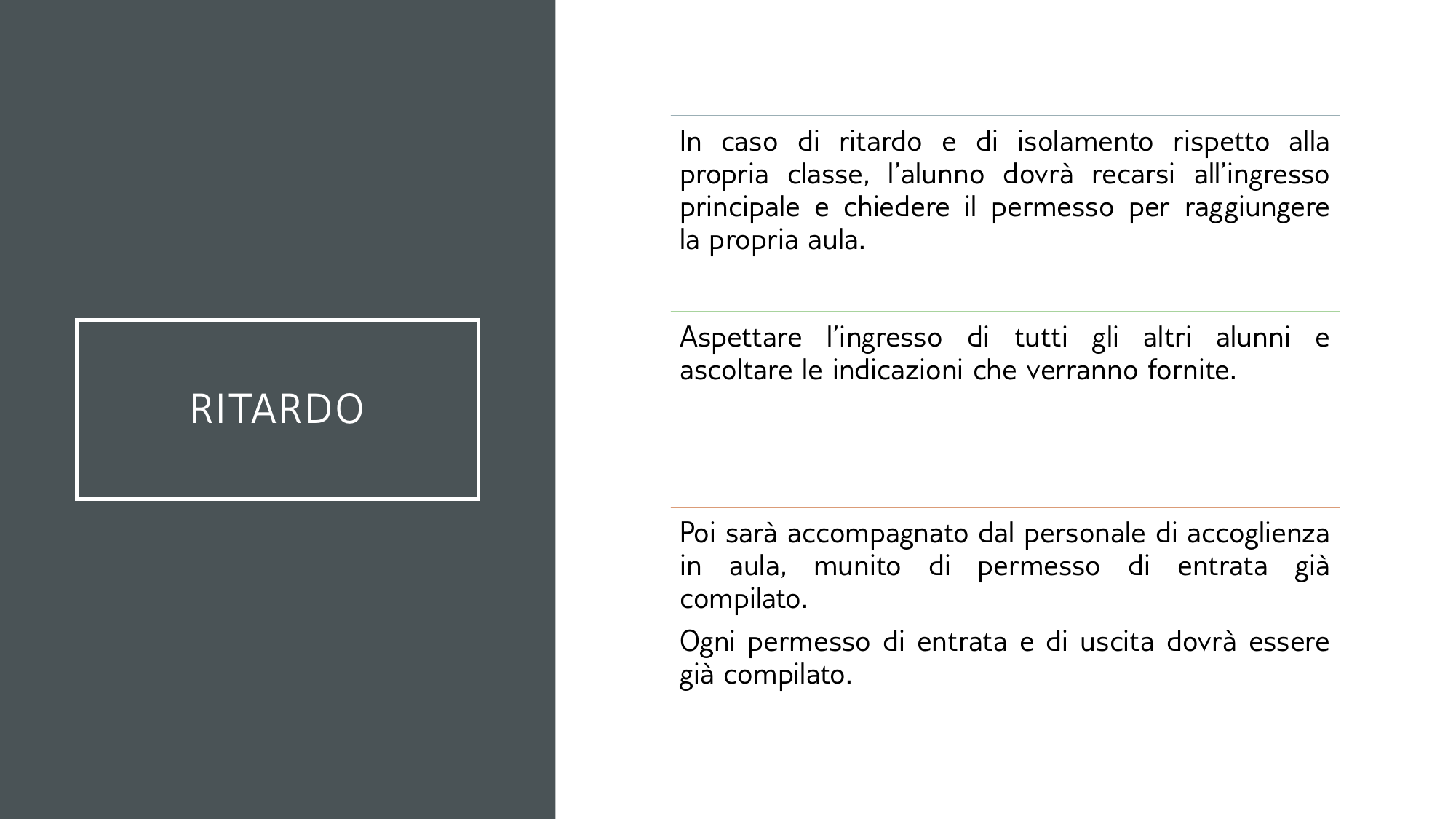

In caso di ritardo e di isolamento rispetto alla propria classe, l’alunno dovrà recarsi all’ingresso principale e chiedere il permesso per raggiungere la propria aula.
Aspettare l’ingresso di tutti gli altri alunni e ascoltare le indicazioni che verranno fornite.
Poi sarà accompagnato dal personale di accoglienza in aula, munito di permesso di entrata già compilato.
Ogni permesso di entrata e di uscita dovrà essere già compilato.
# ritardo